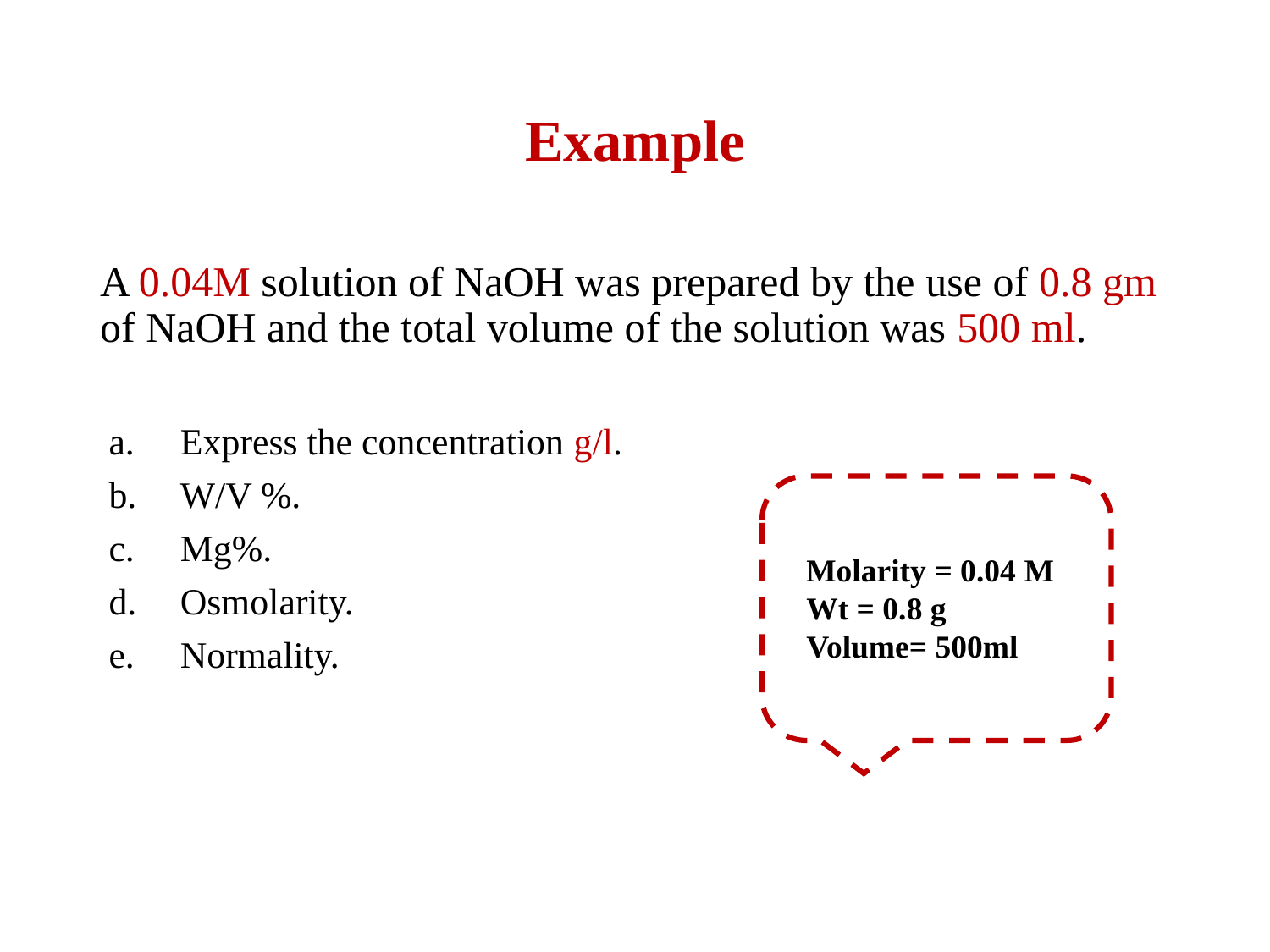

# Example
A 0.04M solution of NaOH was prepared by the use of 0.8 gm of NaOH and the total volume of the solution was 500 ml.

Express the concentration g/l.
W/V %.
Mg%.
Osmolarity.
Normality.

Molarity = 0.04 M
Wt = 0.8 g
Volume= 500ml